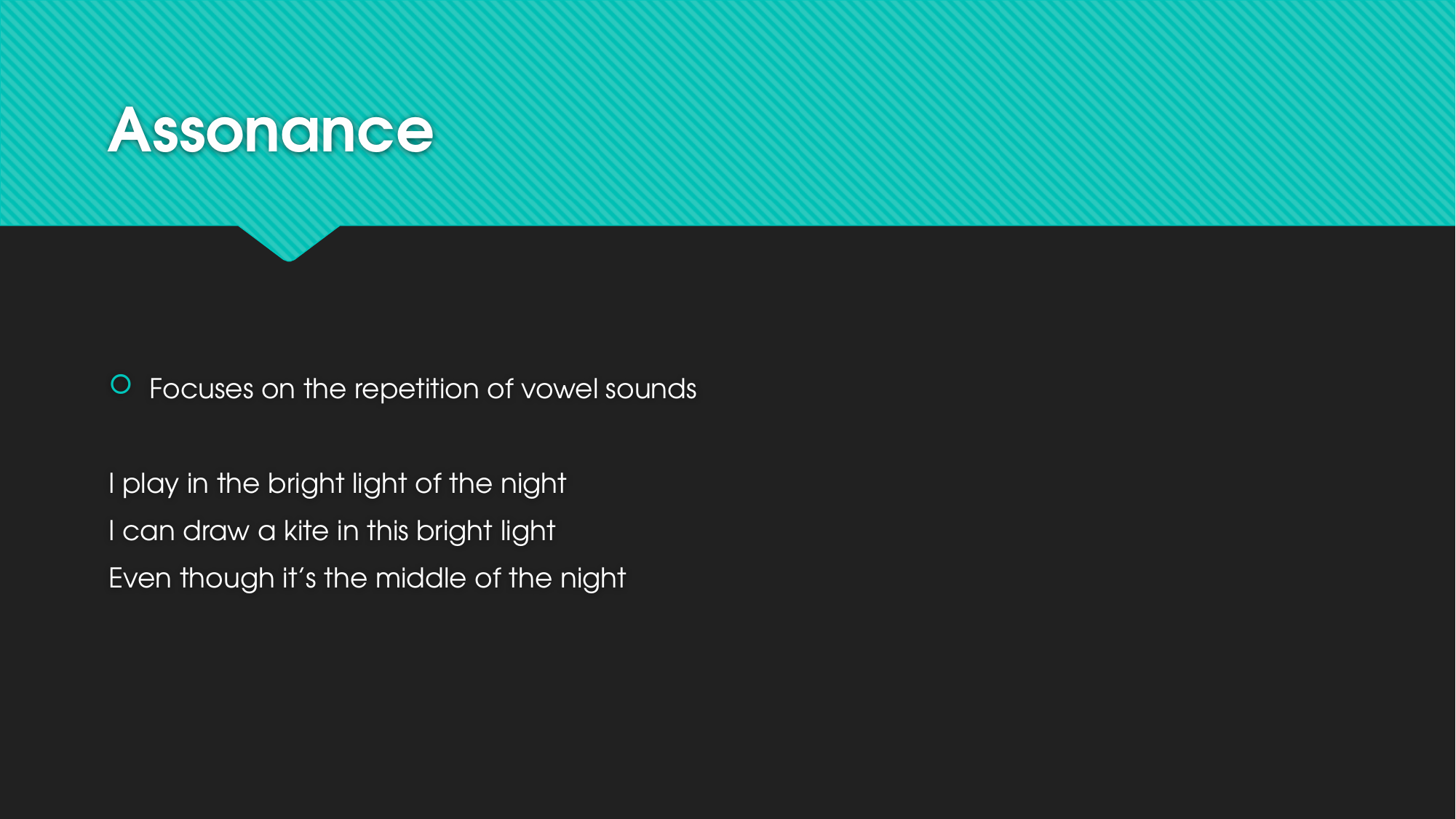

# Assonance
Focuses on the repetition of vowel sounds

I play in the bright light of the night
I can draw a kite in this bright light
Even though it’s the middle of the night